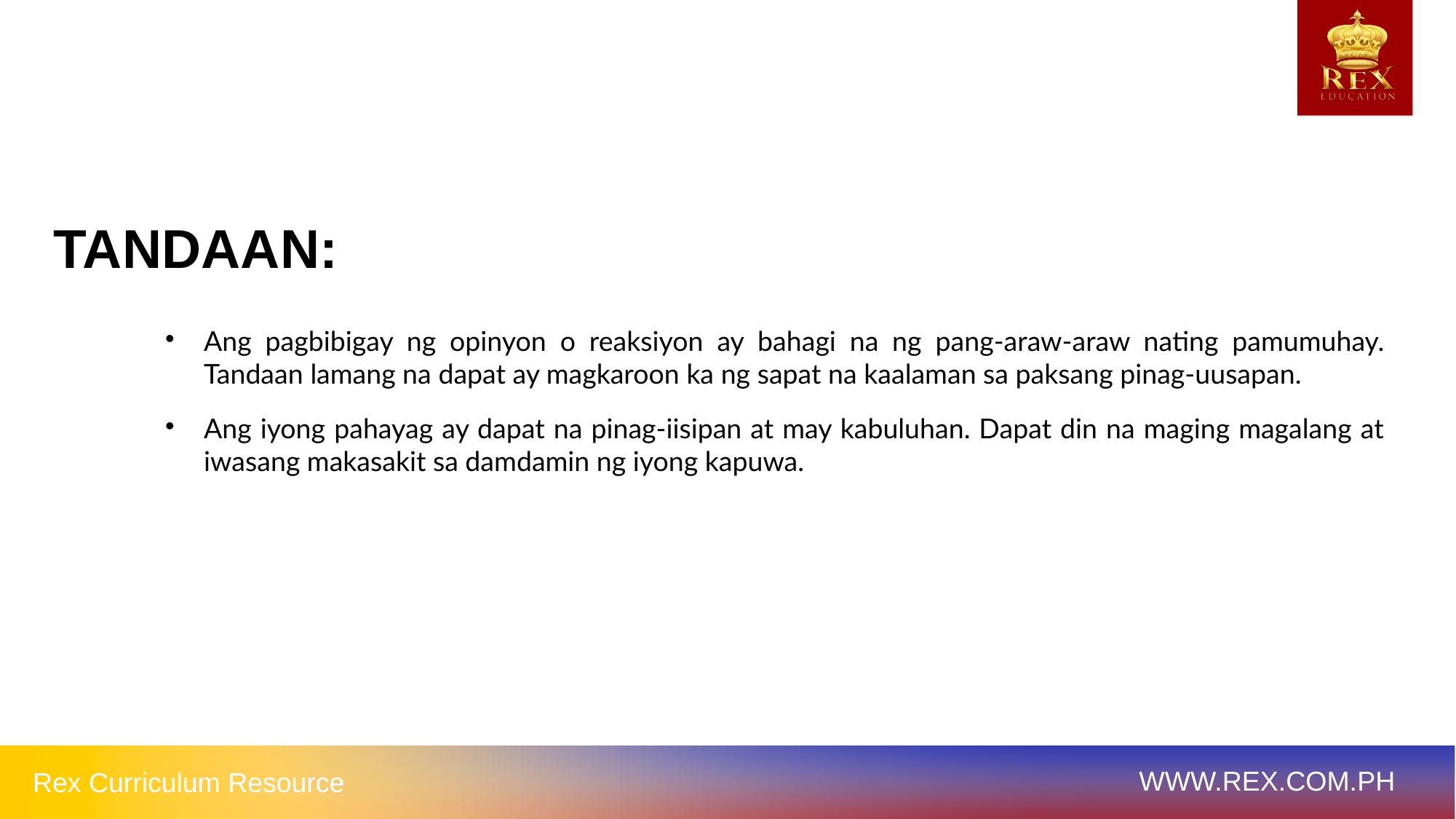

TANDAAN:
# Ang pagbibigay ng opinyon o reaksiyon ay bahagi na ng pang-araw-araw nating pamumuhay. Tandaan lamang na dapat ay magkaroon ka ng sapat na kaalaman sa paksang pinag-uusapan.
Ang iyong pahayag ay dapat na pinag-iisipan at may kabuluhan. Dapat din na maging magalang at iwasang makasakit sa damdamin ng iyong kapuwa.